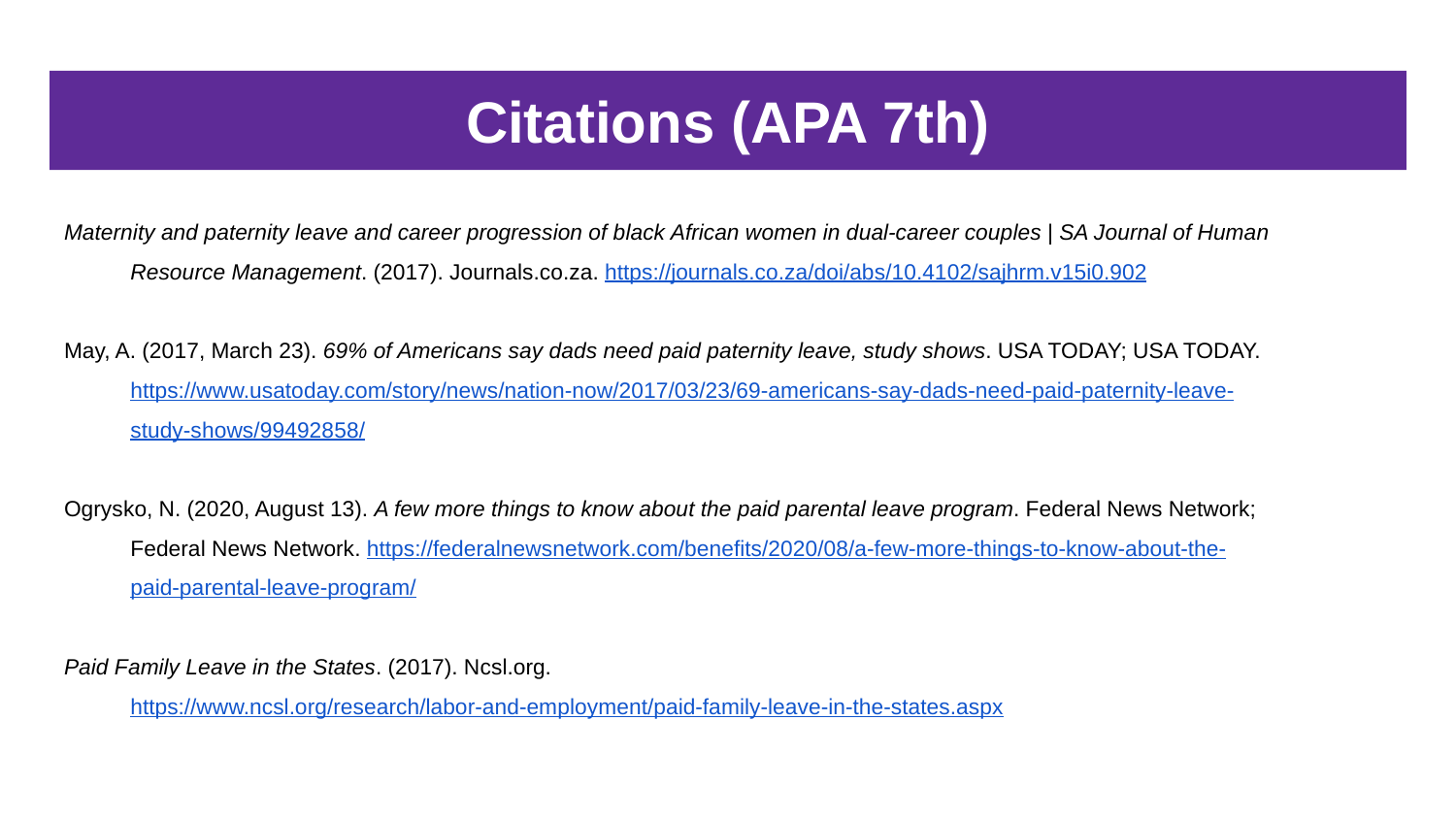

# Citations (APA 7th)
Maternity and paternity leave and career progression of black African women in dual-career couples | SA Journal of Human
Resource Management. (2017). Journals.co.za. https://journals.co.za/doi/abs/10.4102/sajhrm.v15i0.902

May, A. (2017, March 23). 69% of Americans say dads need paid paternity leave, study shows. USA TODAY; USA TODAY.
https://www.usatoday.com/story/news/nation-now/2017/03/23/69-americans-say-dads-need-paid-paternity-leave-
study-shows/99492858/

Ogrysko, N. (2020, August 13). A few more things to know about the paid parental leave program. Federal News Network;
Federal News Network. https://federalnewsnetwork.com/benefits/2020/08/a-few-more-things-to-know-about-the-
paid-parental-leave-program/

‌Paid Family Leave in the States. (2017). Ncsl.org.
https://www.ncsl.org/research/labor-and-employment/paid-family-leave-in-the-states.aspx